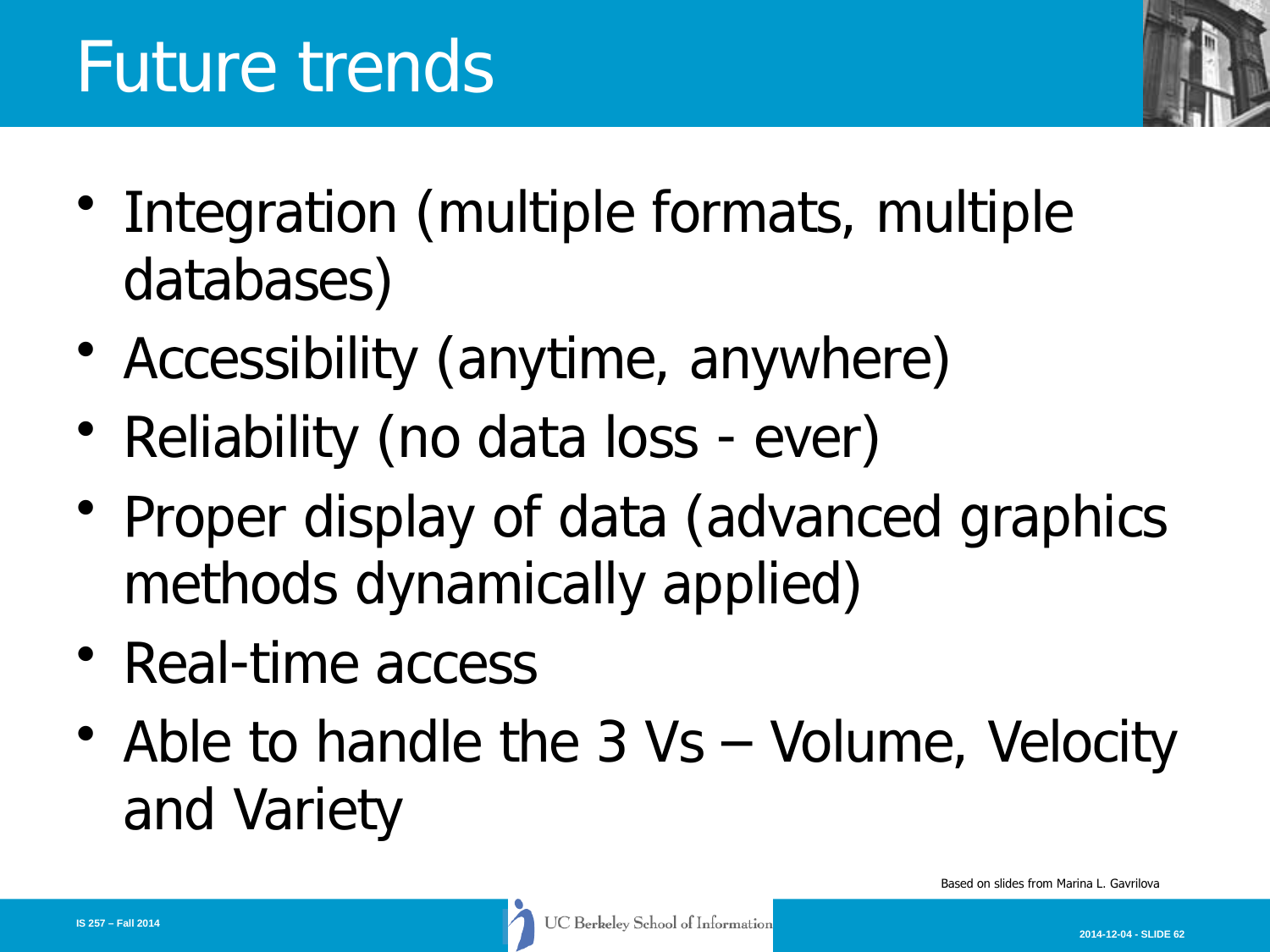

# Future trends
Integration (multiple formats, multiple databases)
Accessibility (anytime, anywhere)
Reliability (no data loss - ever)
Proper display of data (advanced graphics methods dynamically applied)
Real-time access
Able to handle the 3 Vs – Volume, Velocity and Variety
Based on slides from Marina L. Gavrilova
IS 257 – Fall 2014